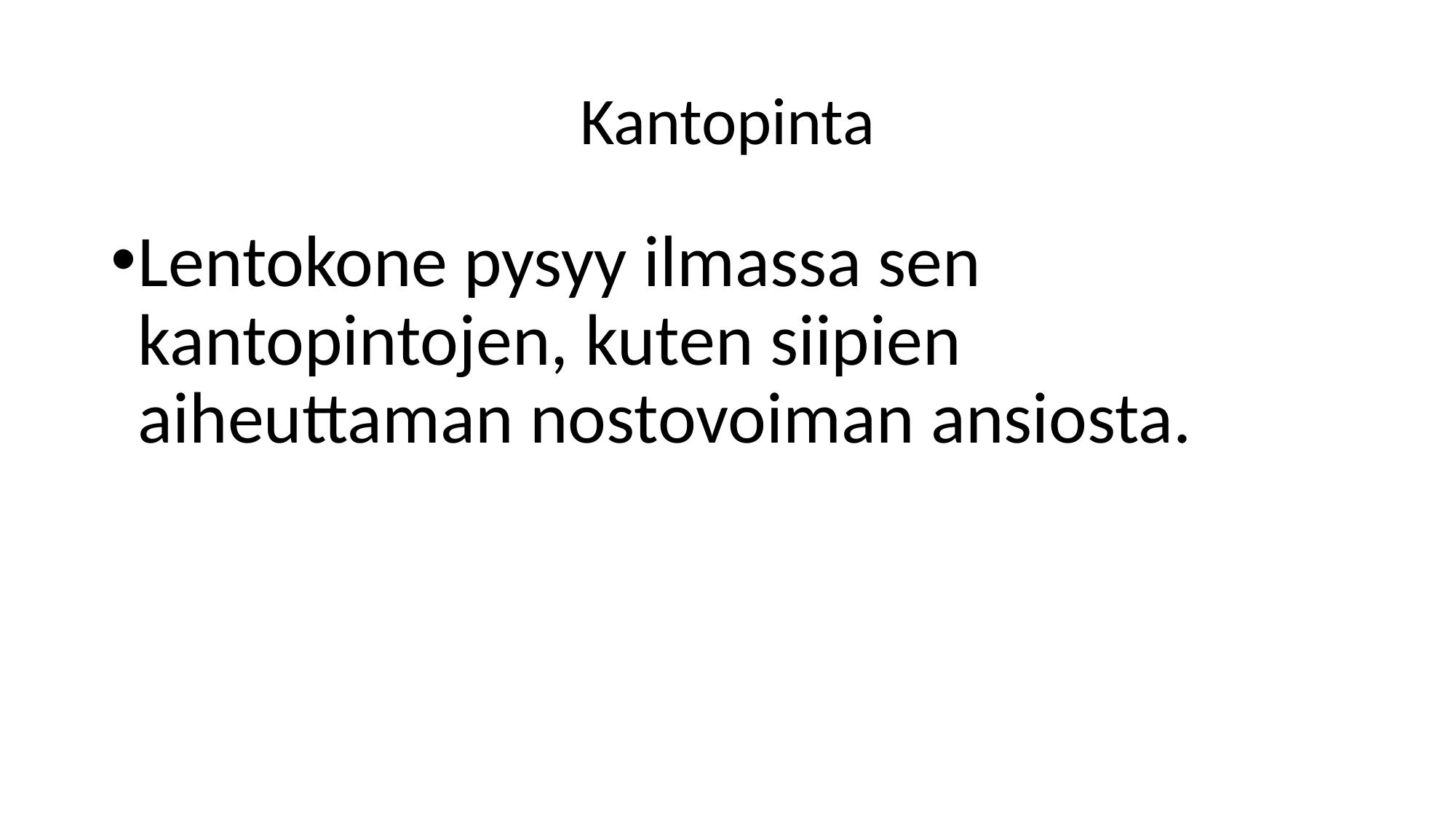

# Kantopinta
Lentokone pysyy ilmassa sen kantopintojen, kuten siipien aiheuttaman nostovoiman ansiosta.